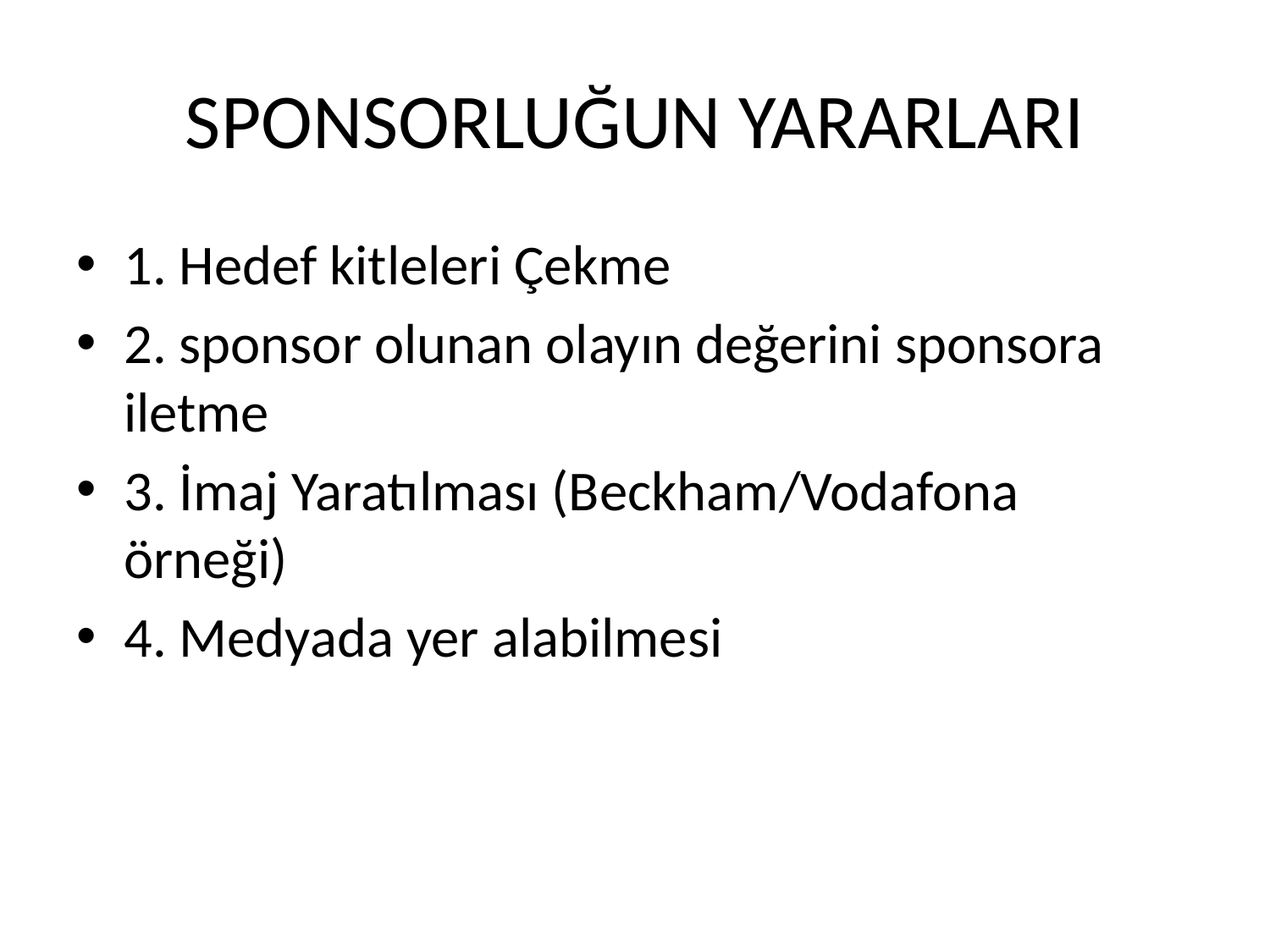

# SPONSORLUĞUN YARARLARI
1. Hedef kitleleri Çekme
2. sponsor olunan olayın değerini sponsora iletme
3. İmaj Yaratılması (Beckham/Vodafona örneği)
4. Medyada yer alabilmesi